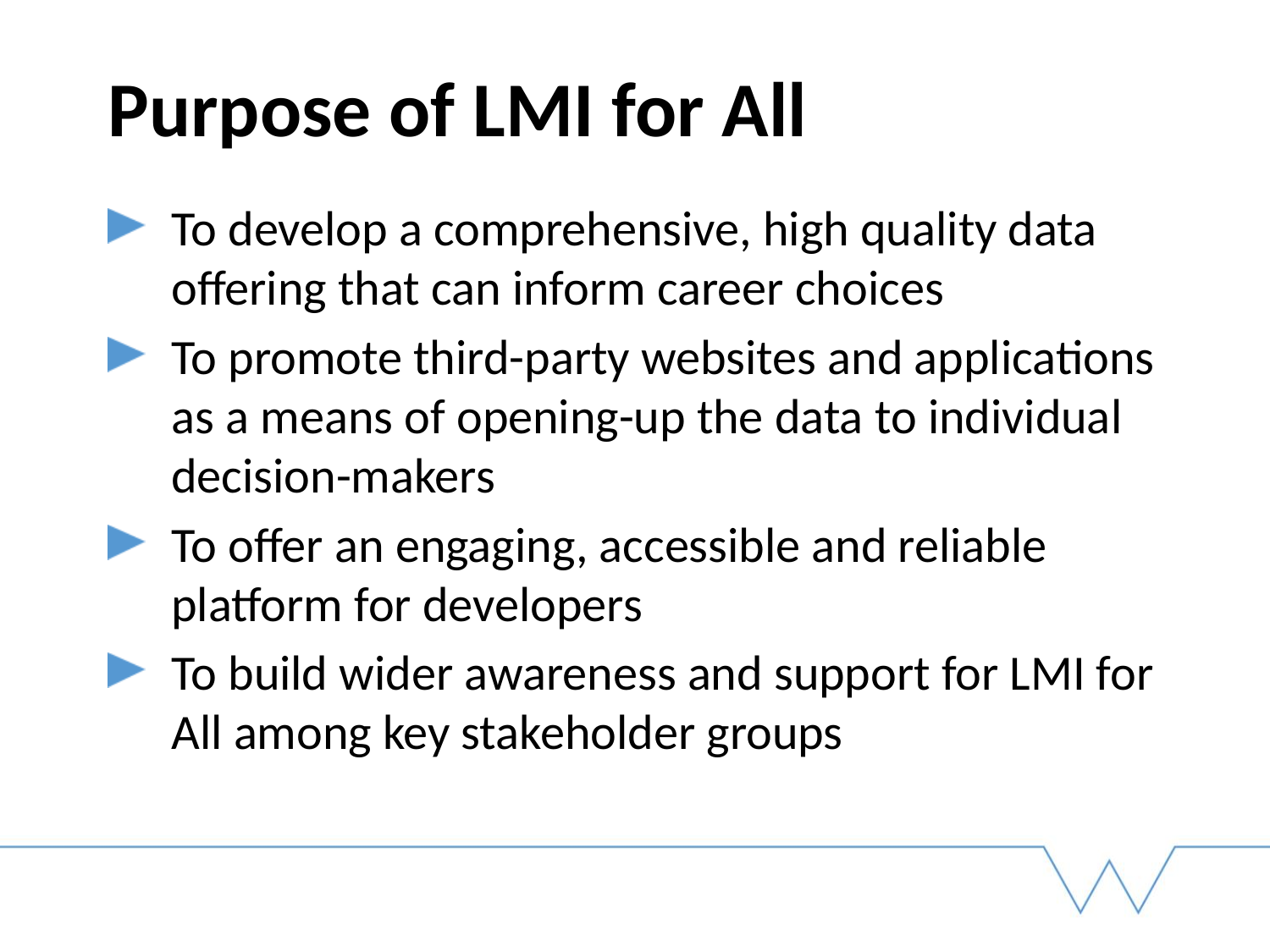

# Purpose of LMI for All
To develop a comprehensive, high quality data offering that can inform career choices
To promote third-party websites and applications as a means of opening-up the data to individual decision-makers
To offer an engaging, accessible and reliable platform for developers
To build wider awareness and support for LMI for All among key stakeholder groups